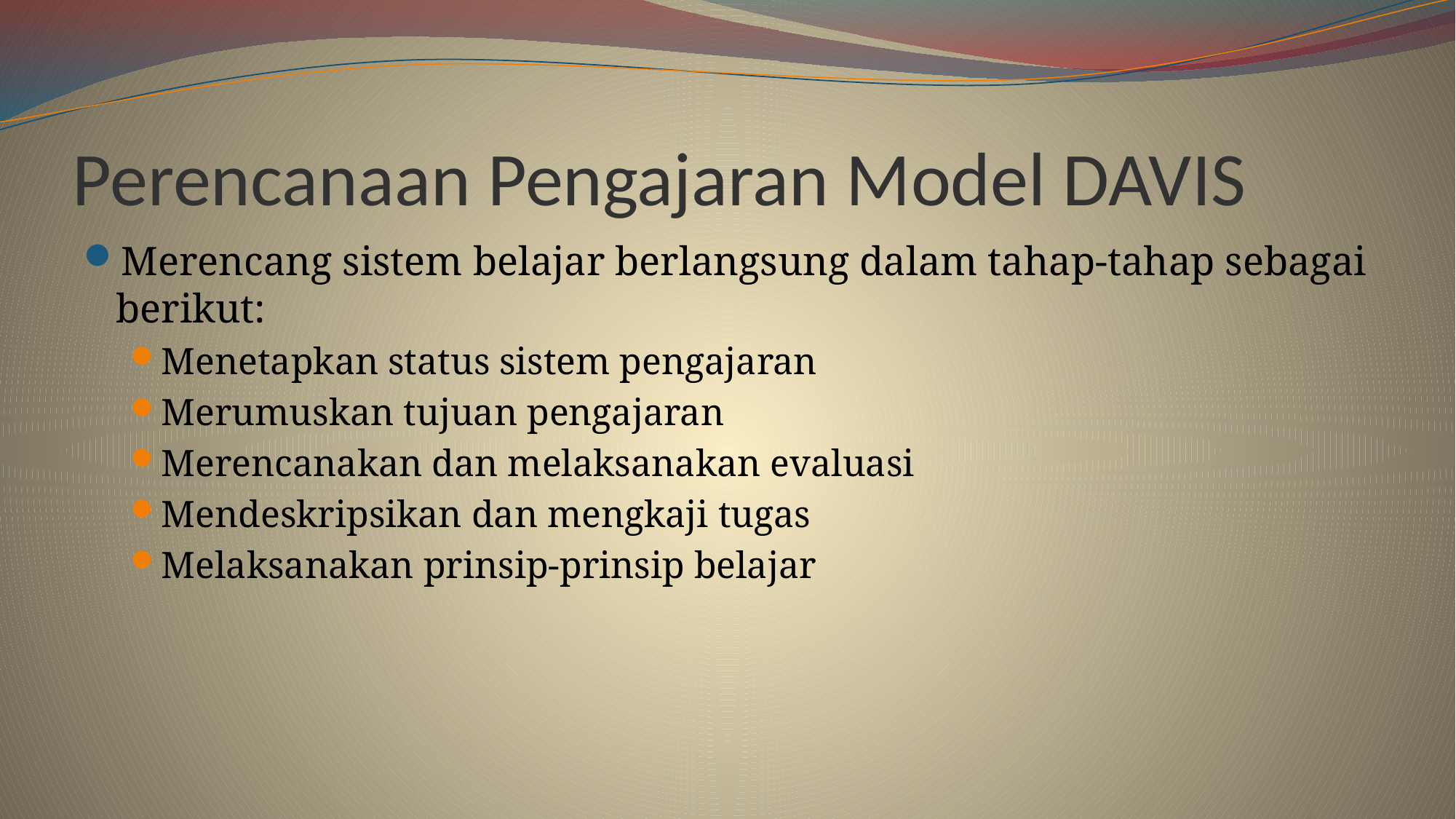

# Perencanaan Pengajaran Model DAVIS
Merencang sistem belajar berlangsung dalam tahap-tahap sebagai berikut:
Menetapkan status sistem pengajaran
Merumuskan tujuan pengajaran
Merencanakan dan melaksanakan evaluasi
Mendeskripsikan dan mengkaji tugas
Melaksanakan prinsip-prinsip belajar